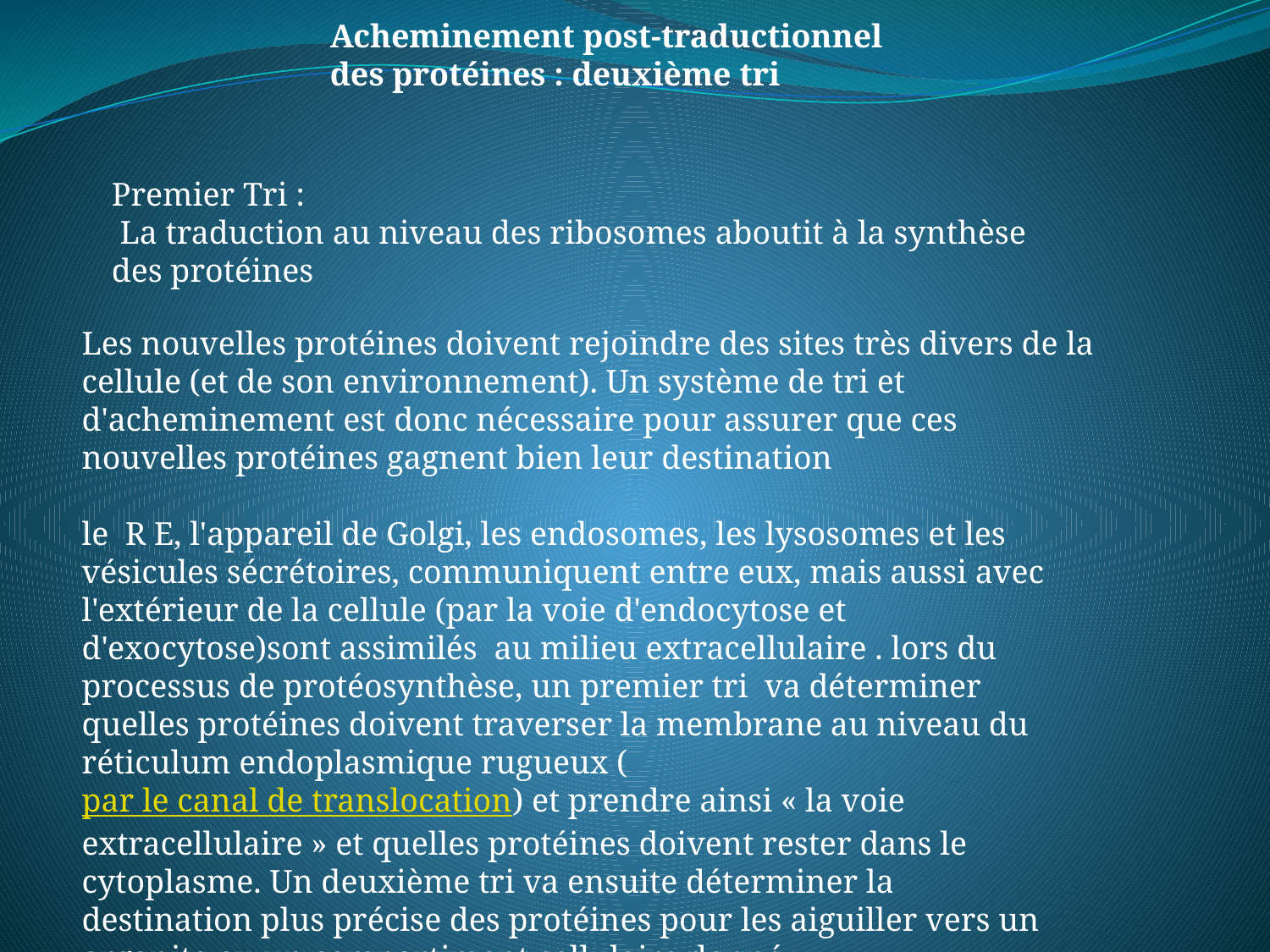

Acheminement post-traductionnel des protéines : deuxième tri
Premier Tri :
 La traduction au niveau des ribosomes aboutit à la synthèse des protéines
Les nouvelles protéines doivent rejoindre des sites très divers de la cellule (et de son environnement). Un système de tri et d'acheminement est donc nécessaire pour assurer que ces nouvelles protéines gagnent bien leur destination
le  R E, l'appareil de Golgi, les endosomes, les lysosomes et les vésicules sécrétoires, communiquent entre eux, mais aussi avec l'extérieur de la cellule (par la voie d'endocytose et d'exocytose)sont assimilés  au milieu extracellulaire . lors du processus de protéosynthèse, un premier tri  va déterminer  quelles protéines doivent traverser la membrane au niveau du réticulum endoplasmique rugueux (par le canal de translocation) et prendre ainsi « la voie extracellulaire » et quelles protéines doivent rester dans le cytoplasme. Un deuxième tri va ensuite déterminer la destination plus précise des protéines pour les aiguiller vers un organite ou un compartiment cellulaire donné.